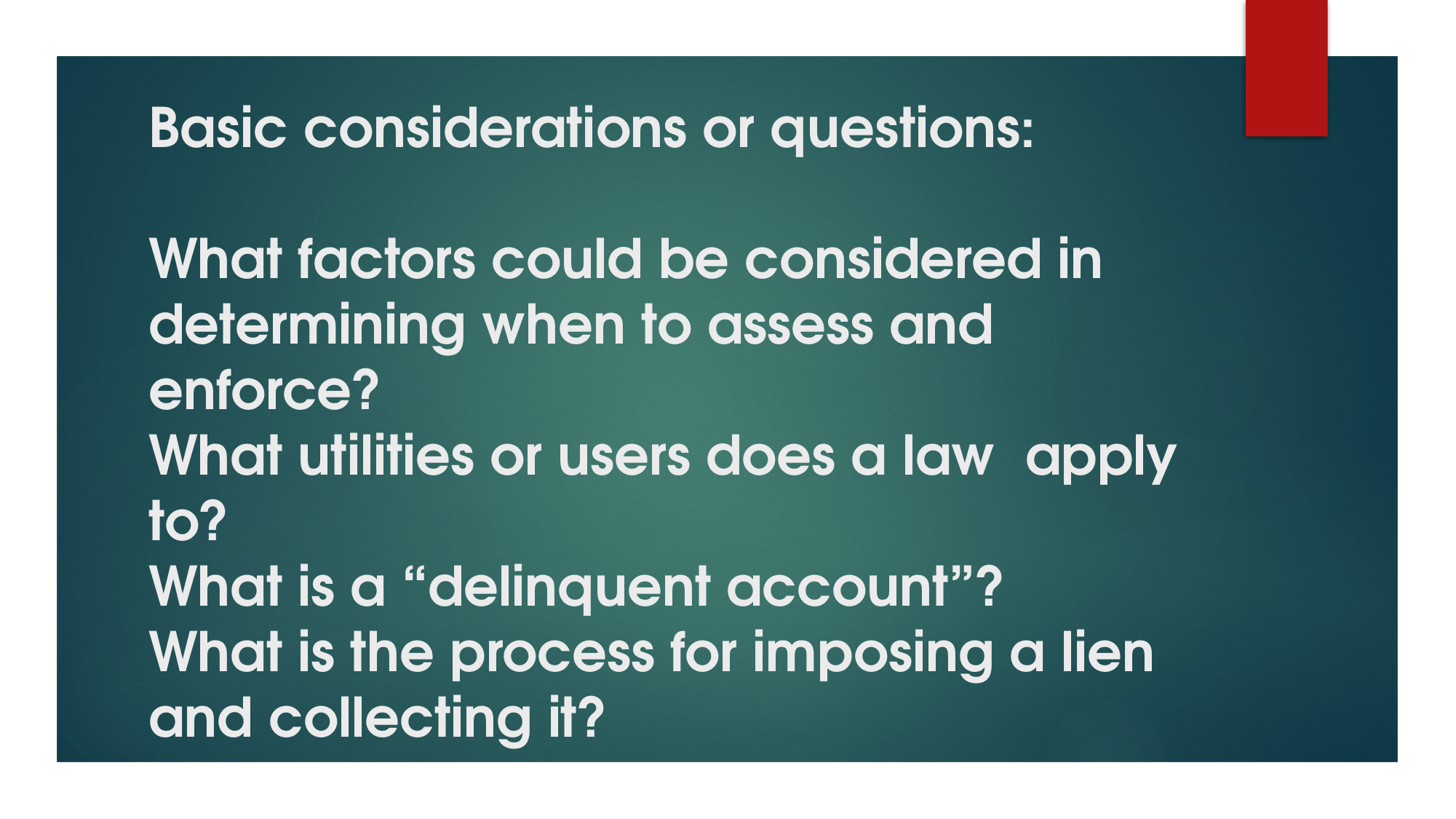

# Basic considerations or questions: What factors could be considered in determining when to assess and enforce? What utilities or users does a law  apply to? What is a “delinquent account”? What is the process for imposing a lien and collecting it?